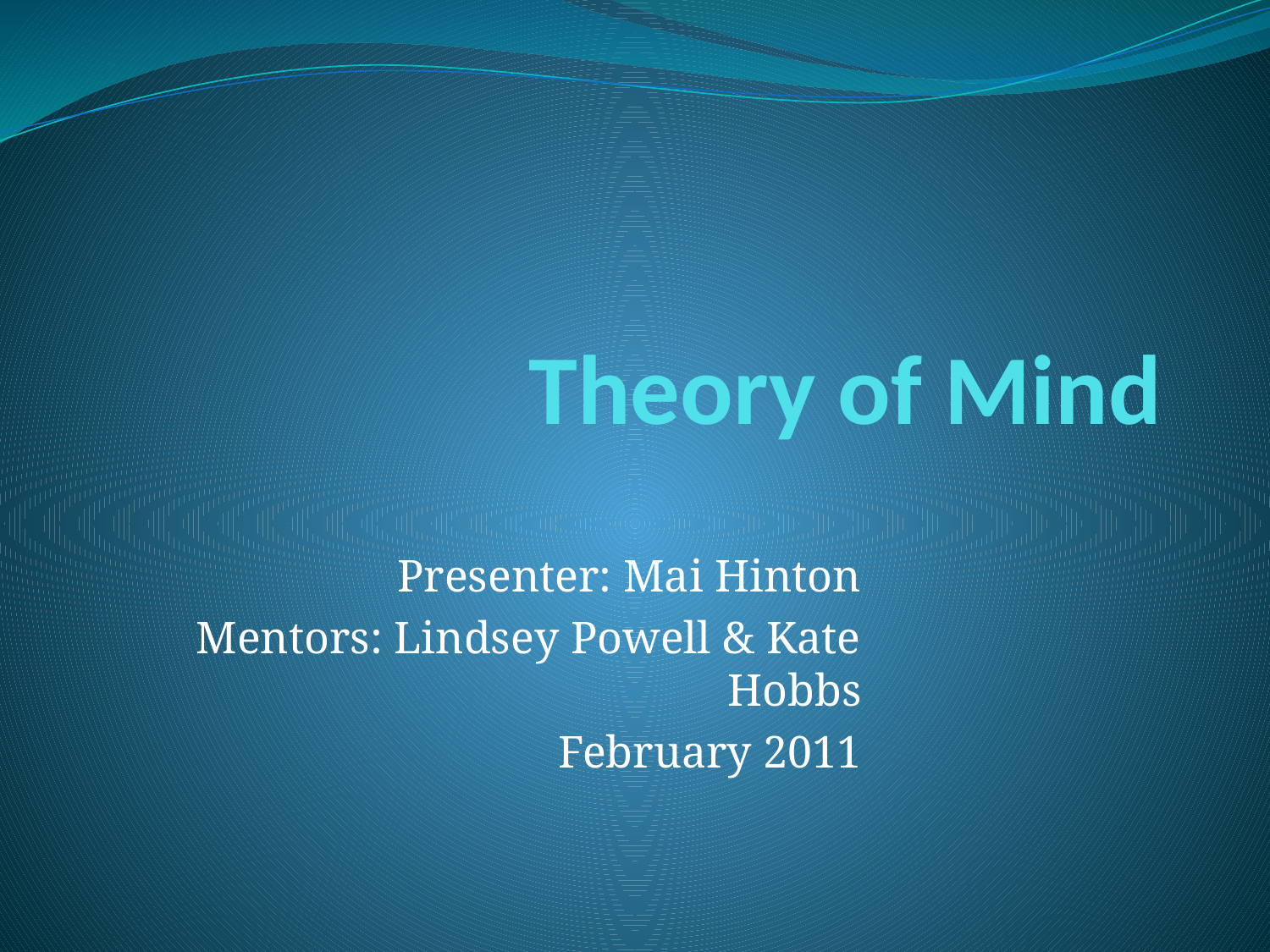

# Theory of Mind
Presenter: Mai Hinton
Mentors: Lindsey Powell & Kate Hobbs
February 2011